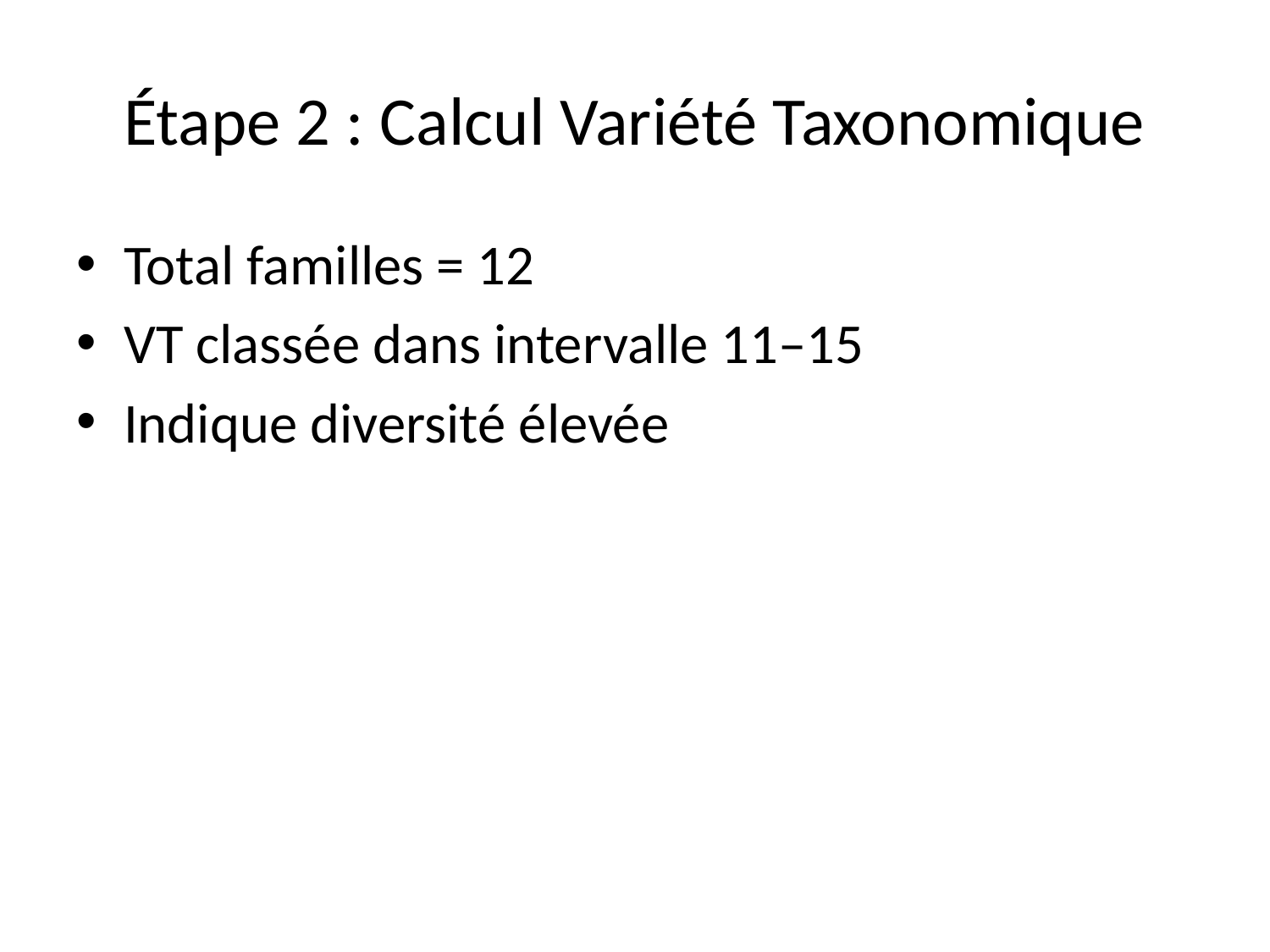

# Étape 2 : Calcul Variété Taxonomique
Total familles = 12
VT classée dans intervalle 11–15
Indique diversité élevée